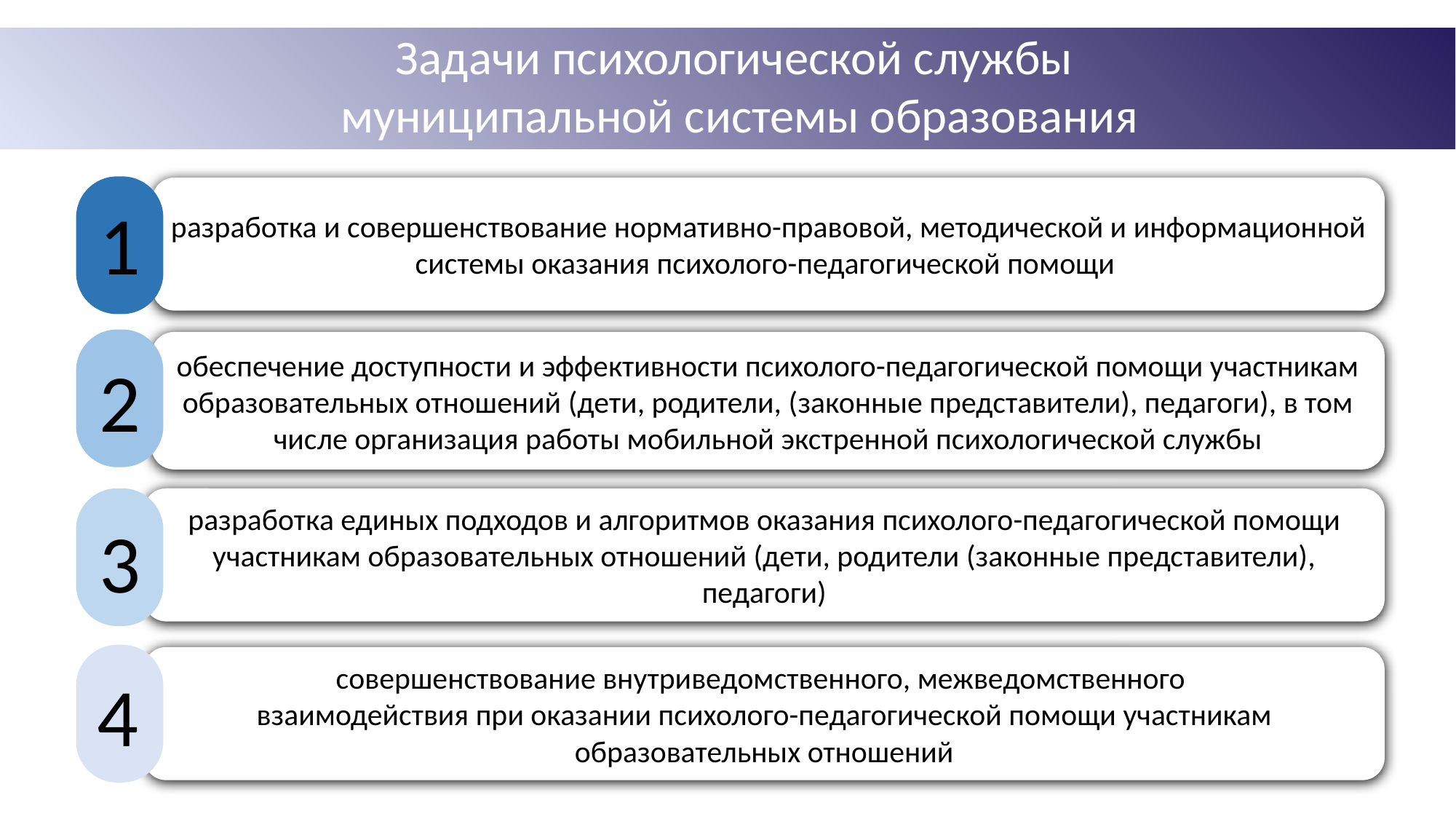

Задачи психологической службы
муниципальной системы образования

разработка и совершенствование нормативно-правовой, методической и информационной системы оказания психолого-педагогической помощи
1

обеспечение доступности и эффективности психолого-педагогической помощи участникам образовательных отношений (дети, родители, (законные представители), педагоги), в том числе организация работы мобильной экстренной психологической службы
2

разработка единых подходов и алгоритмов оказания психолого-педагогической помощи участникам образовательных отношений (дети, родители (законные представители), педагоги)
3

совершенствование внутриведомственного, межведомственного
взаимодействия при оказании психолого-педагогической помощи участникам образовательных отношений
4